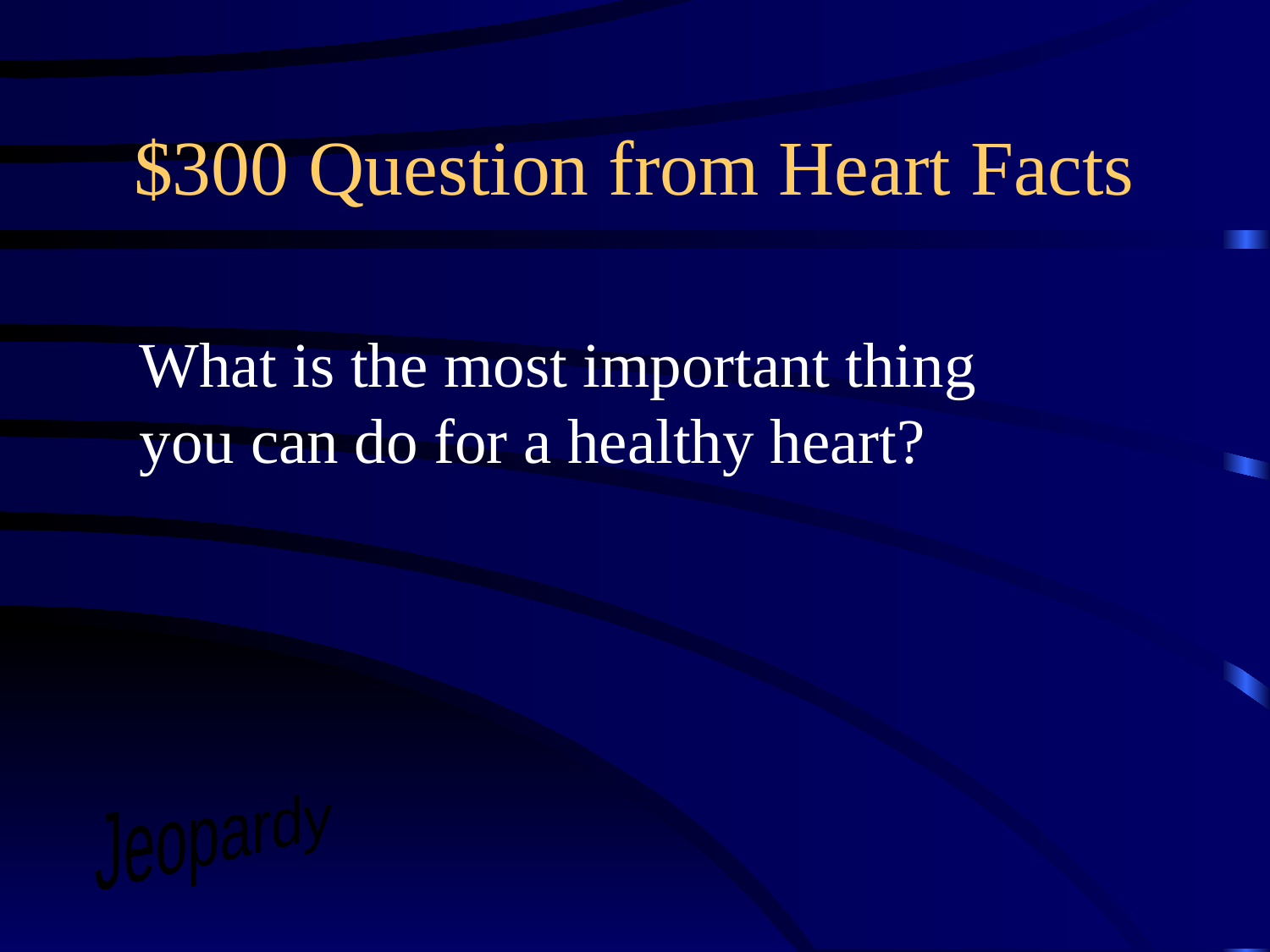

# $300 Question from Heart Facts
What is the most important thing you can do for a healthy heart?
Jeopardy